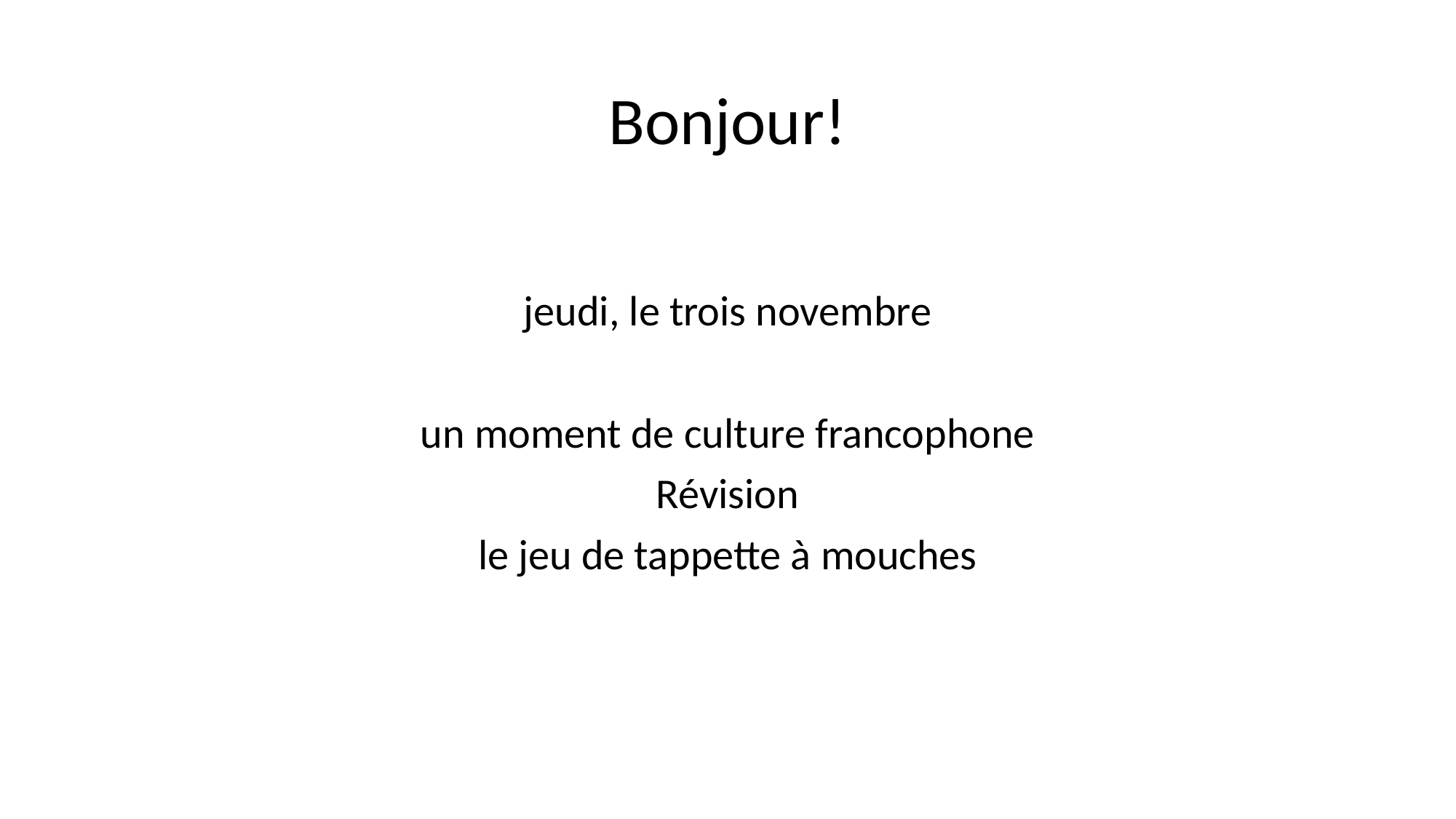

# Bonjour!

jeudi, le trois novembre

un moment de culture francophone
Révision
le jeu de tappette à mouches